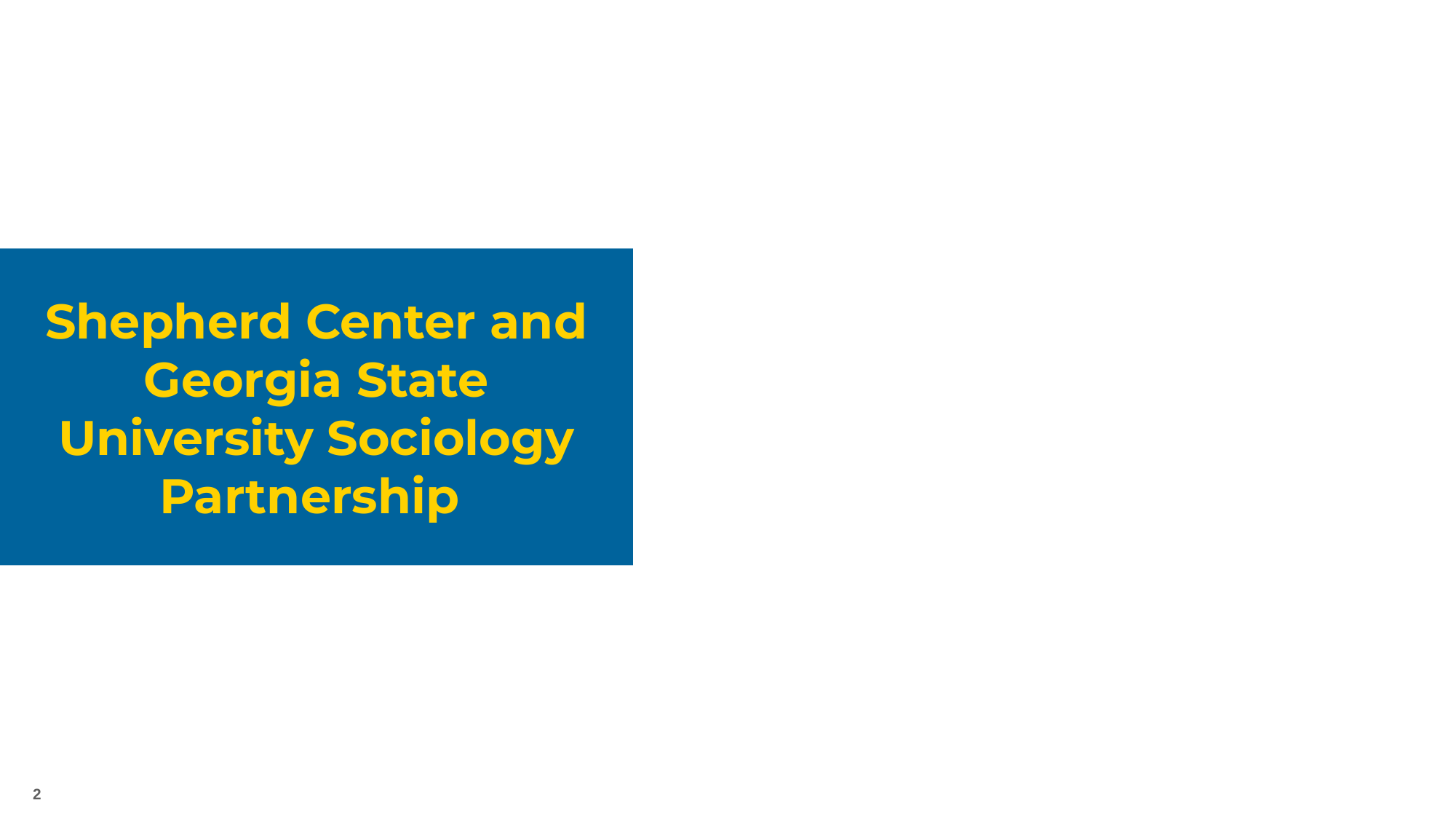

# Shepherd Center and Georgia State University Sociology Partnership